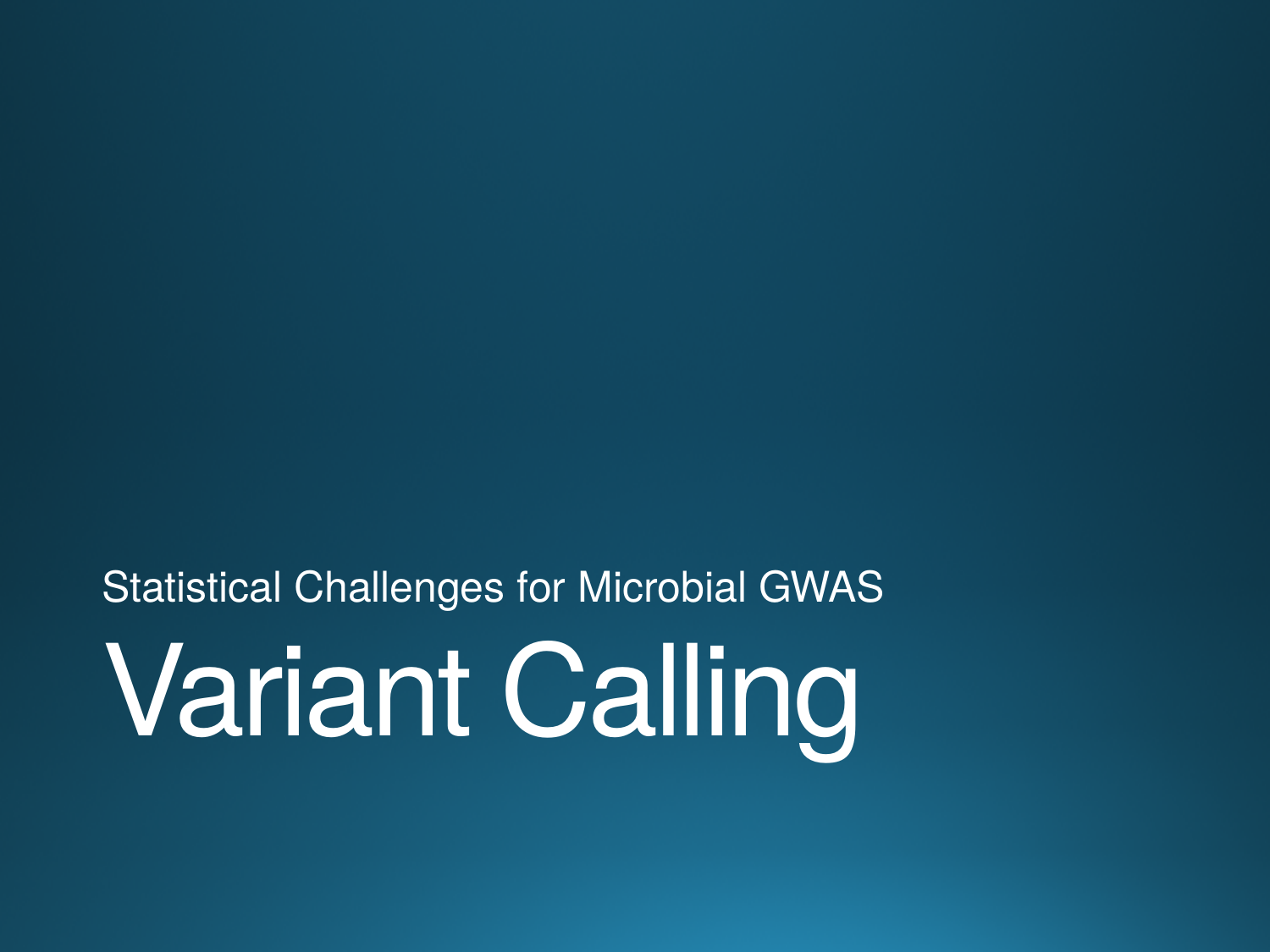

Statistical Challenges for Microbial GWAS
# Variant Calling